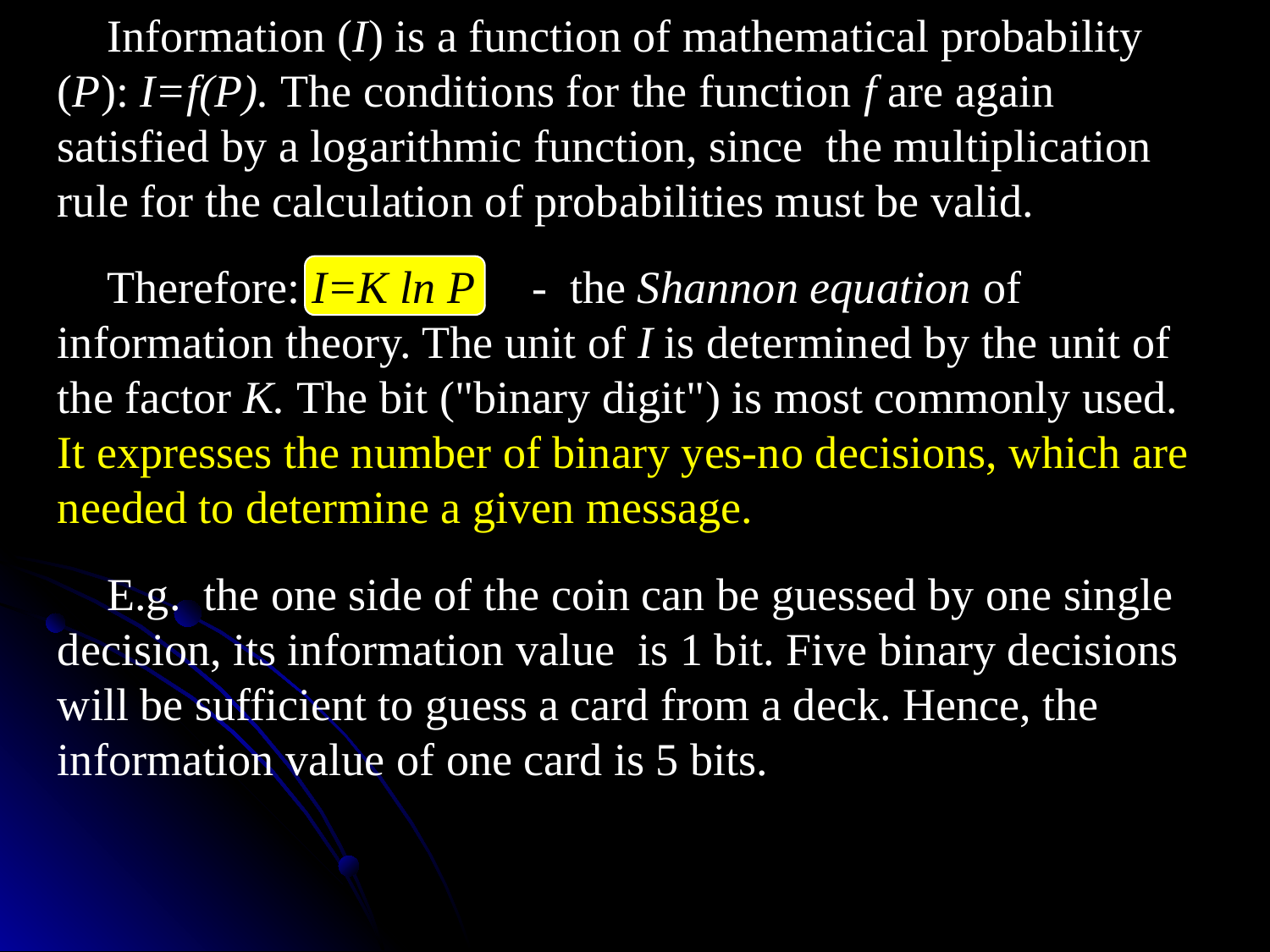

Information (I) is a function of mathematical probability (P): I=f(P). The conditions for the function f are again satisfied by a logarithmic function, since  the multiplication rule for the calculation of probabilities must be valid.
Therefore: I=K ln P     -  the Shannon equation of information theory. The unit of I is determined by the unit of the factor K. The bit ("binary digit") is most commonly used. It expresses the number of binary yes-no decisions, which are needed to determine a given message.
E.g.  the one side of the coin can be guessed by one single decision, its information value  is 1 bit. Five binary decisions will be sufficient to guess a card from a deck. Hence, the information value of one card is 5 bits.